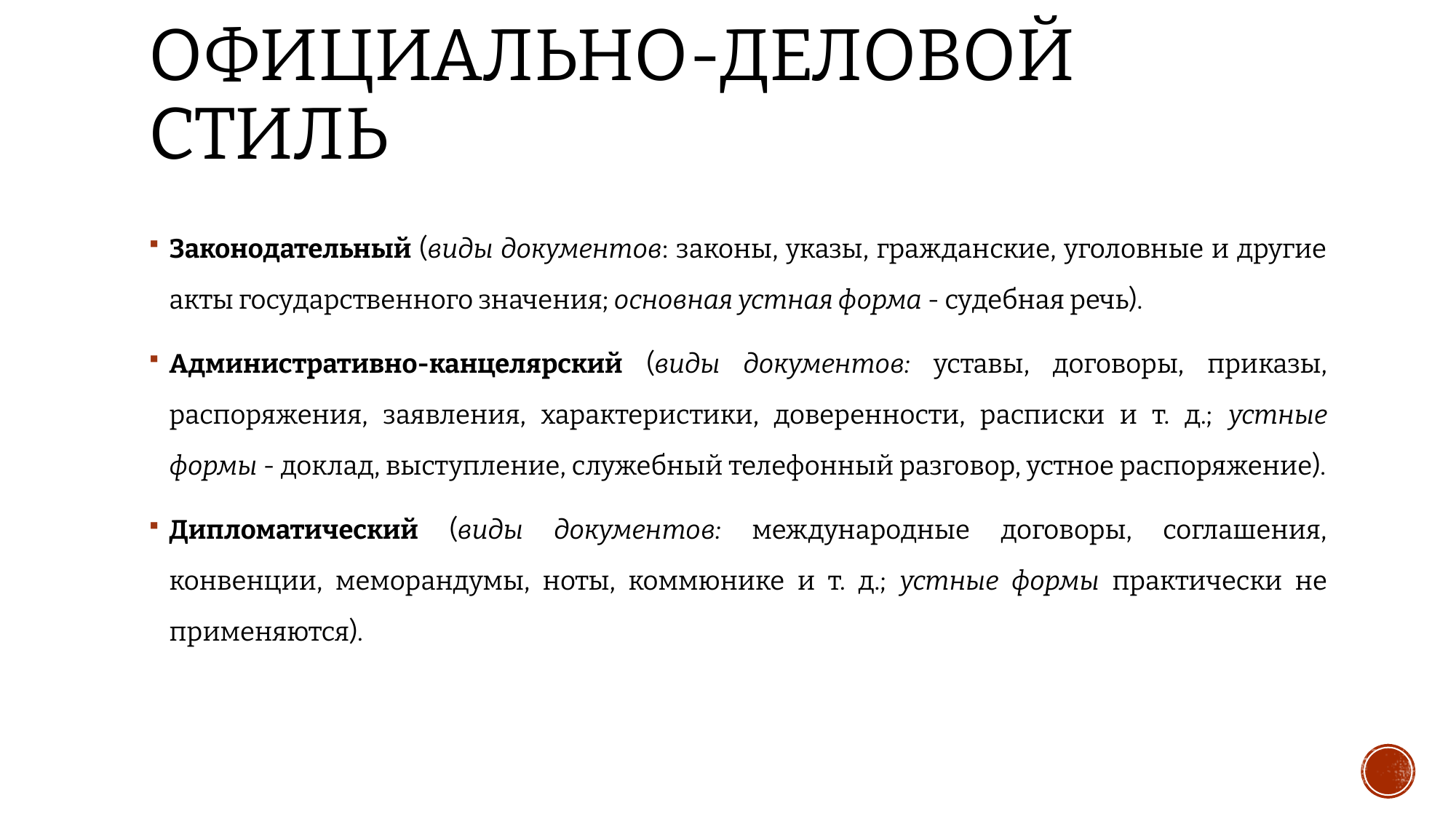

# Официально-деловой стиль
Законодательный (виды документов: законы, указы, гражданские, уголовные и другие акты государственного значения; основная устная форма - судебная речь).
Административно-канцелярский (виды документов: уставы, договоры, приказы, распоряжения, заявления, характеристики, доверенности, расписки и т. д.; устные формы - доклад, выступление, служебный телефонный разговор, устное распоряжение).
Дипломатический (виды документов: международные договоры, соглашения, конвенции, меморандумы, ноты, коммюнике и т. д.; устные формы практически не применяются).